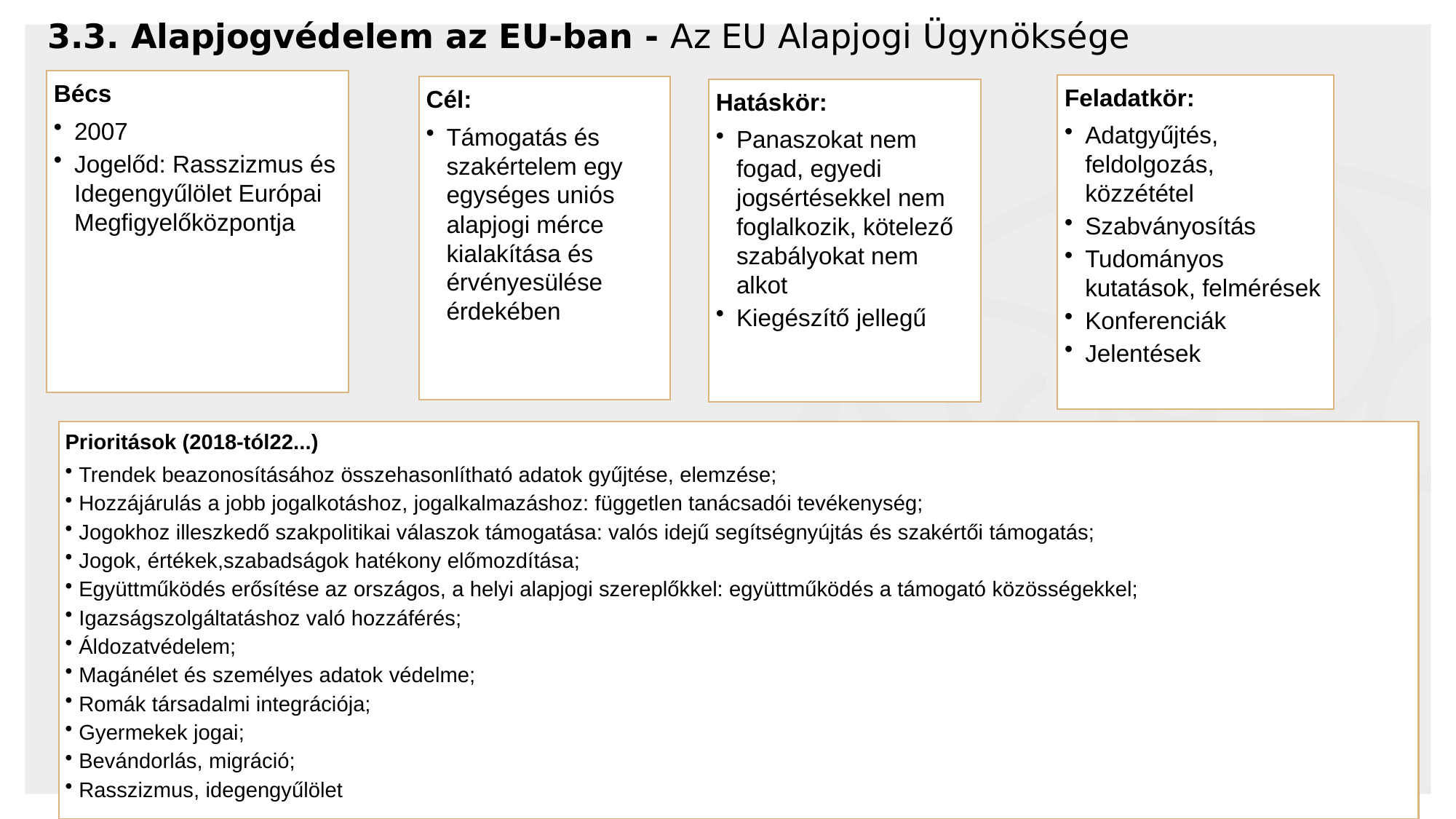

# 3.3. Alapjogvédelem az EU-ban - Az EU Alapjogi Ügynöksége
Bécs
2007
Jogelőd: Rasszizmus és Idegengyűlölet Európai Megfigyelőközpontja
Cél:
Támogatás és szakértelem egy egységes uniós alapjogi mérce kialakítása és érvényesülése érdekében
Hatáskör:
Panaszokat nem fogad, egyedi jogsértésekkel nem foglalkozik, kötelező szabályokat nem alkot
Kiegészítő jellegű
Feladatkör:
Adatgyűjtés, feldolgozás, közzététel
Szabványosítás
Tudományos kutatások, felmérések
Konferenciák
Jelentések
Prioritások (2018-tól22...)
Trendek beazonosításához összehasonlítható adatok gyűjtése, elemzése;
Hozzájárulás a jobb jogalkotáshoz, jogalkalmazáshoz: független tanácsadói tevékenység;
Jogokhoz illeszkedő szakpolitikai válaszok támogatása: valós idejű segítségnyújtás és szakértői támogatás;
Jogok, értékek,szabadságok hatékony előmozdítása;
Együttműködés erősítése az országos, a helyi alapjogi szereplőkkel: együttműködés a támogató közösségekkel;
Igazságszolgáltatáshoz való hozzáférés;
Áldozatvédelem;
Magánélet és személyes adatok védelme;
Romák társadalmi integrációja;
Gyermekek jogai;
Bevándorlás, migráció;
Rasszizmus, idegengyűlölet